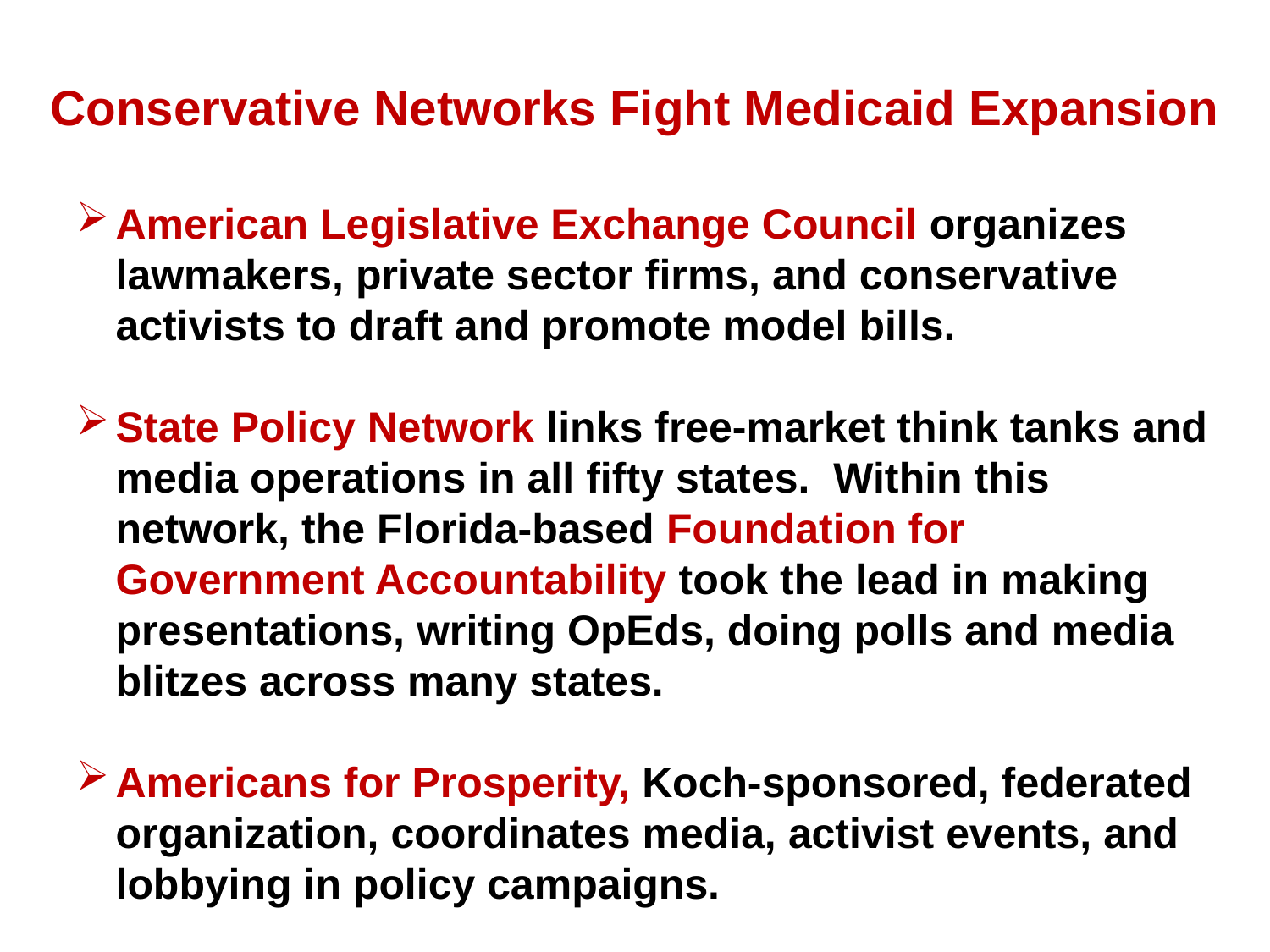

# Conservative Networks Fight Medicaid Expansion
American Legislative Exchange Council organizes lawmakers, private sector firms, and conservative activists to draft and promote model bills.

State Policy Network links free-market think tanks and media operations in all fifty states.  Within this network, the Florida-based Foundation for Government Accountability took the lead in making presentations, writing OpEds, doing polls and media blitzes across many states.

Americans for Prosperity, Koch-sponsored, federated organization, coordinates media, activist events, and lobbying in policy campaigns.